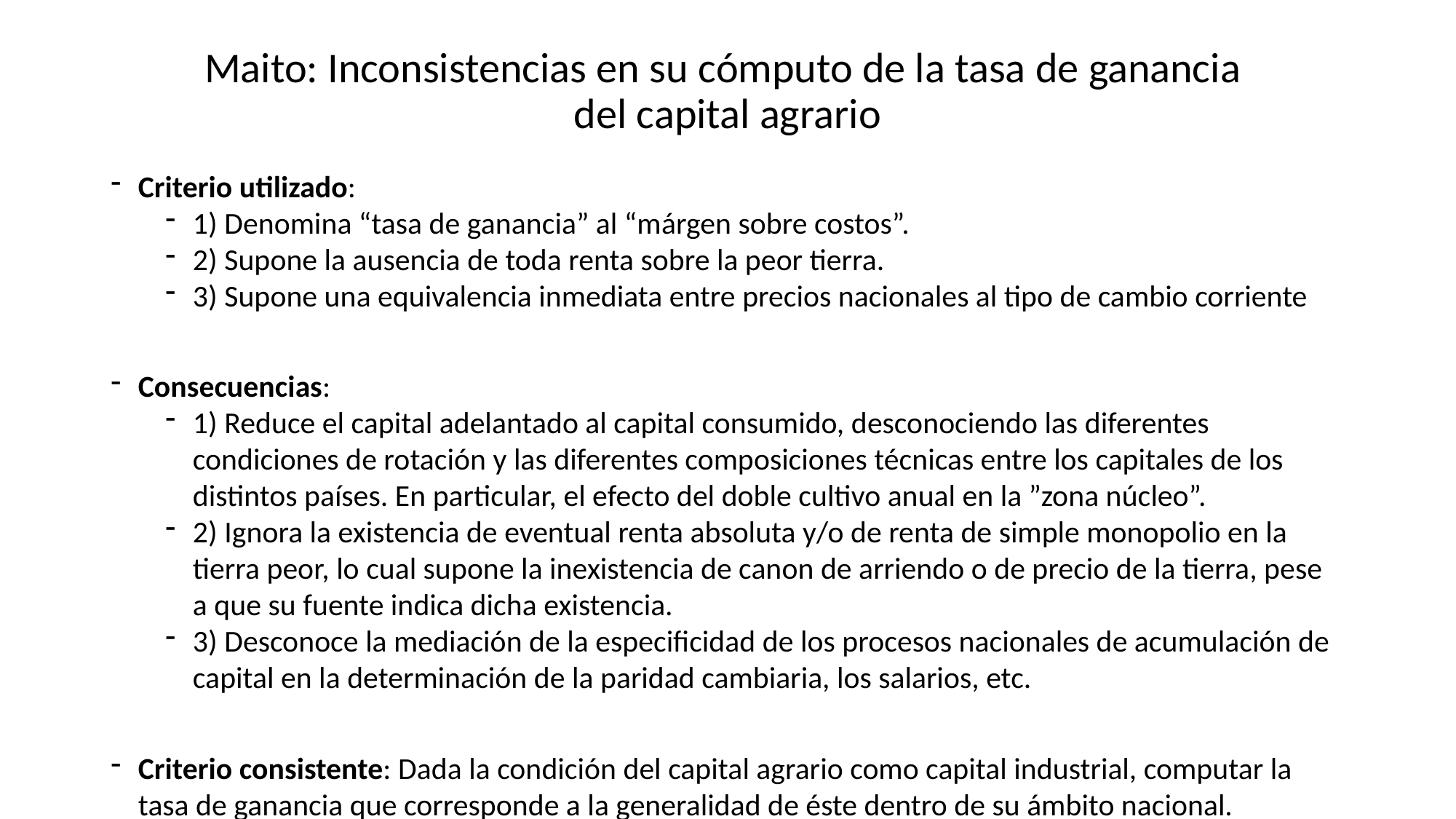

# Maito: Inconsistencias en su cómputo de la tasa de ganancia del capital agrario
Criterio utilizado:
1) Denomina “tasa de ganancia” al “márgen sobre costos”.
2) Supone la ausencia de toda renta sobre la peor tierra.
3) Supone una equivalencia inmediata entre precios nacionales al tipo de cambio corriente

Consecuencias:
1) Reduce el capital adelantado al capital consumido, desconociendo las diferentes condiciones de rotación y las diferentes composiciones técnicas entre los capitales de los distintos países. En particular, el efecto del doble cultivo anual en la ”zona núcleo”.
2) Ignora la existencia de eventual renta absoluta y/o de renta de simple monopolio en la tierra peor, lo cual supone la inexistencia de canon de arriendo o de precio de la tierra, pese a que su fuente indica dicha existencia.
3) Desconoce la mediación de la especificidad de los procesos nacionales de acumulación de capital en la determinación de la paridad cambiaria, los salarios, etc.

Criterio consistente: Dada la condición del capital agrario como capital industrial, computar la tasa de ganancia que corresponde a la generalidad de éste dentro de su ámbito nacional.